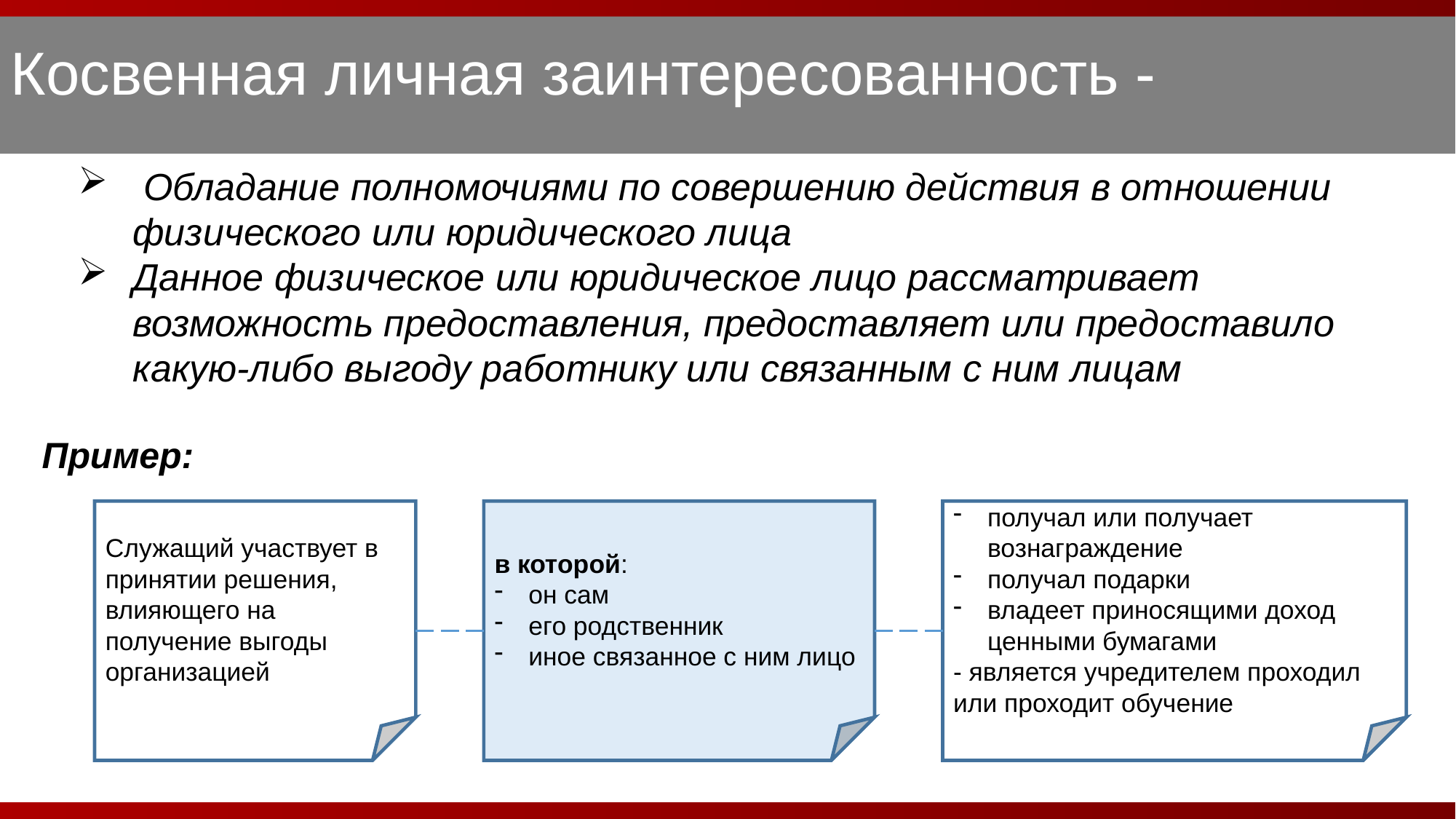

Косвенная личная заинтересованность -

 Обладание полномочиями по совершению действия в отношении физического или юридического лица
Данное физическое или юридическое лицо рассматривает возможность предоставления, предоставляет или предоставило какую-либо выгоду работнику или связанным с ним лицам
Пример:
Служащий участвует в принятии решения, влияющего на получение выгоды организацией
получал или получает вознаграждение
получал подарки
владеет приносящими доход ценными бумагами
- является учредителем проходил или проходит обучение
в которой:
он сам
его родственник
иное связанное с ним лицо